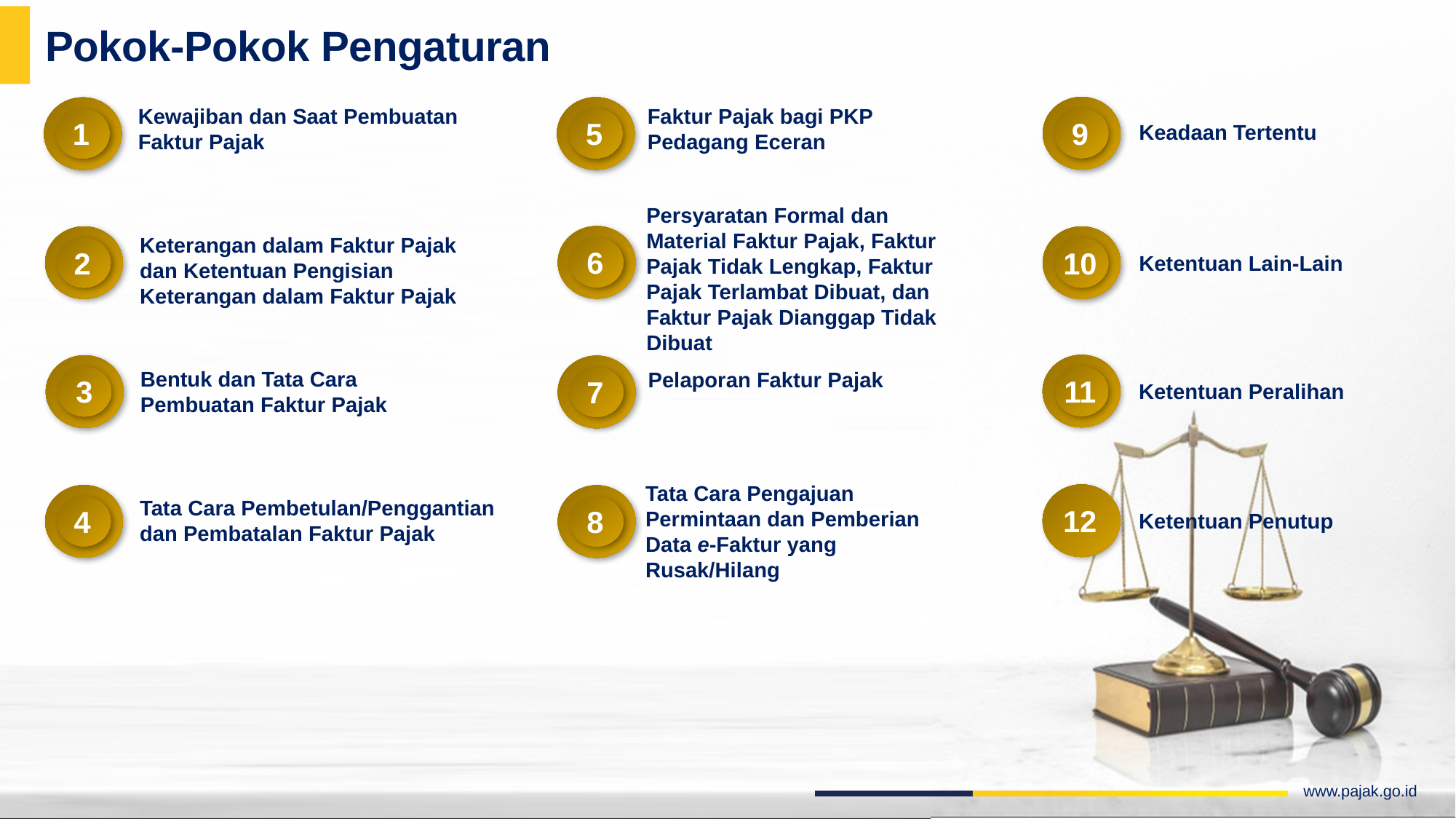

# Pokok-Pokok Pengaturan

9
Keadaan Tertentu

5
Faktur Pajak bagi PKP
Pedagang Eceran

1
Kewajiban dan Saat Pembuatan Faktur Pajak
Persyaratan Formal dan Material Faktur Pajak, Faktur Pajak Tidak Lengkap, Faktur Pajak Terlambat Dibuat, dan Faktur Pajak Dianggap Tidak Dibuat

6
Keterangan dalam Faktur Pajak dan Ketentuan Pengisian Keterangan dalam Faktur Pajak

2

10
Ketentuan Lain-Lain

11
Ketentuan Peralihan

3
Bentuk dan Tata Cara Pembuatan Faktur Pajak

7
Pelaporan Faktur Pajak
Tata Cara Pengajuan Permintaan dan Pemberian Data e-Faktur yang Rusak/Hilang

8

4
Tata Cara Pembetulan/Penggantian dan Pembatalan Faktur Pajak
12
Ketentuan Penutup

www.pajak.go.id